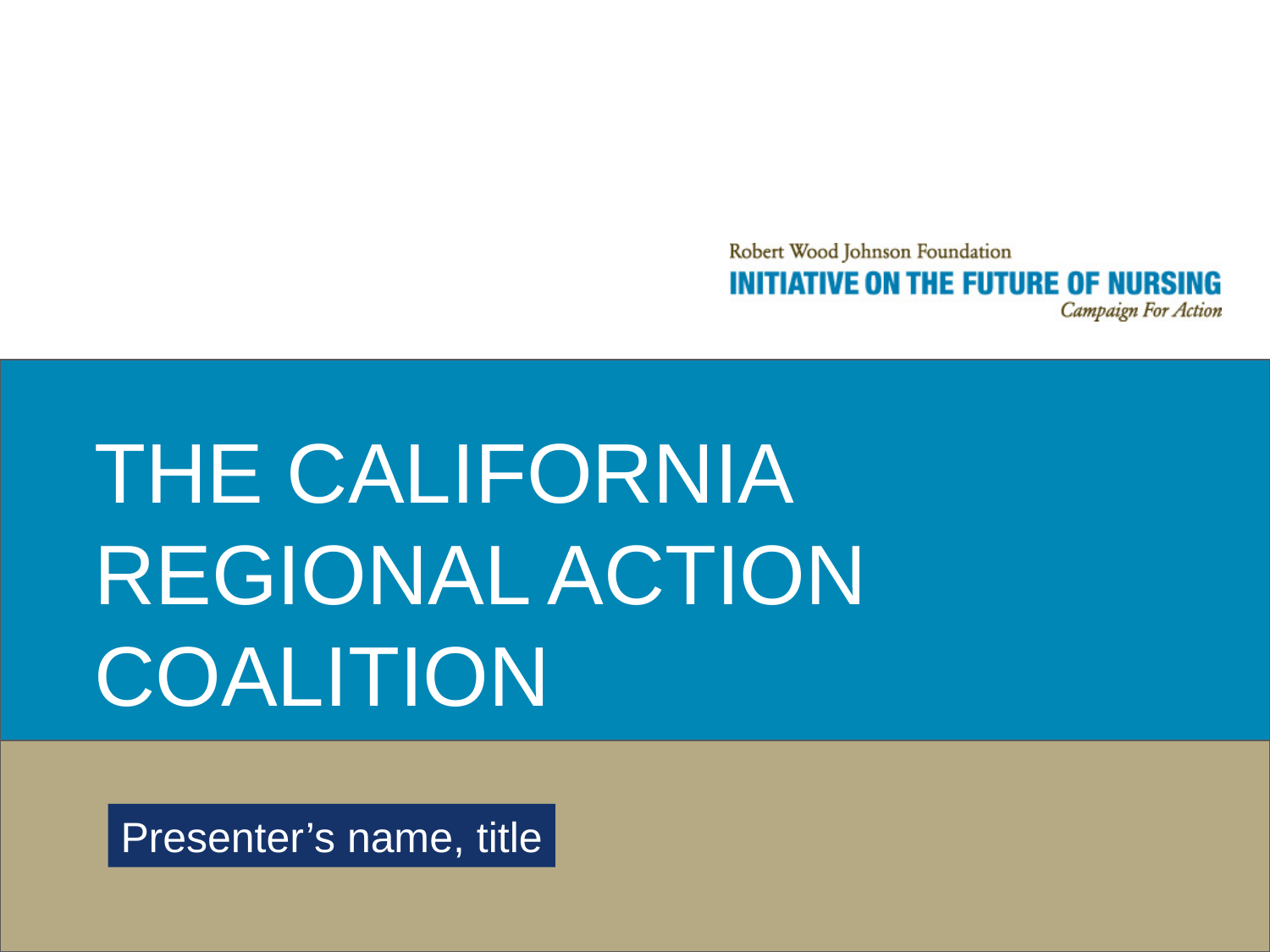

# The California Regional Action Coalition
Presenter’s name, title